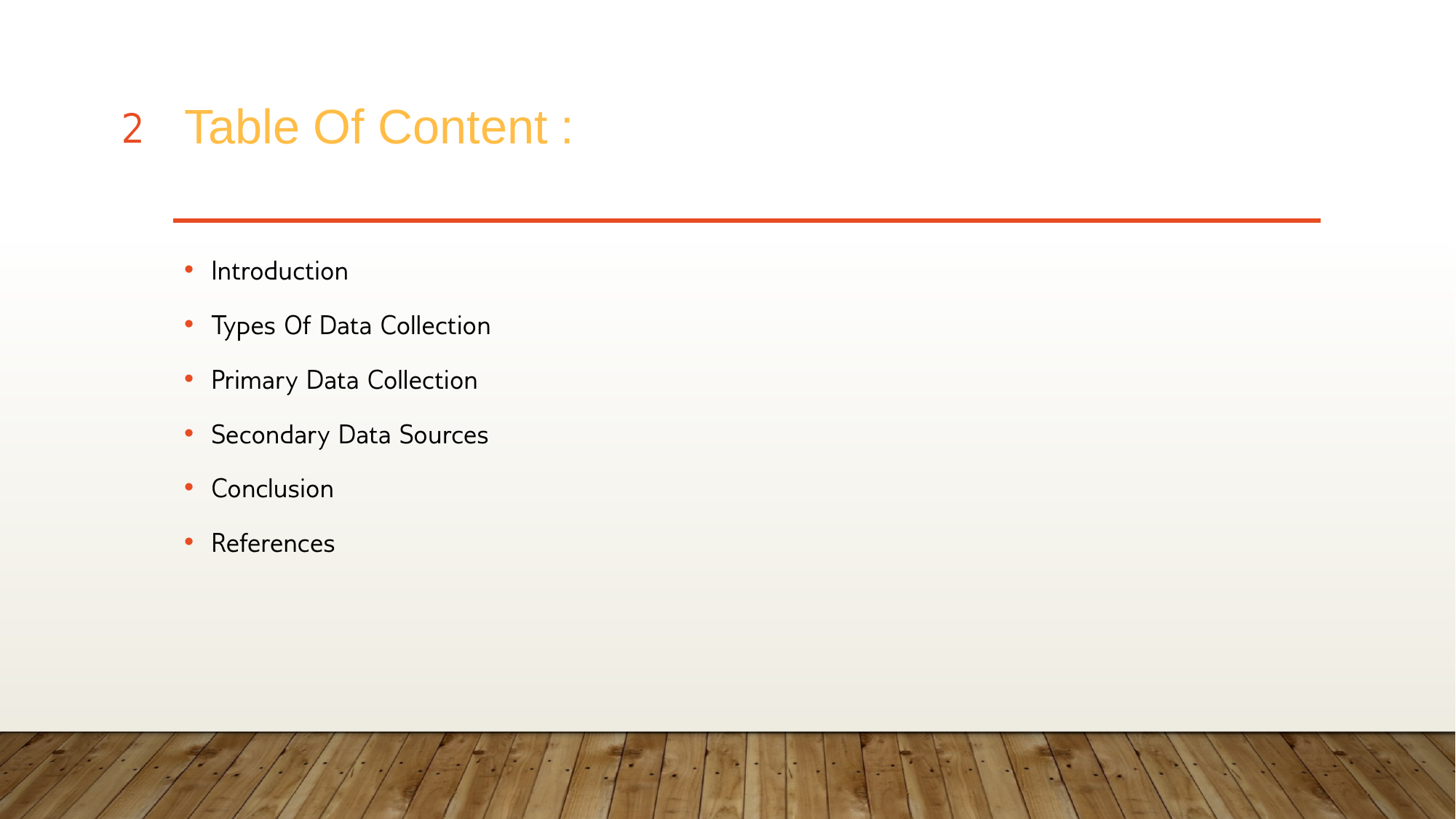

2
# Table Of Content :
Introduction
Types Of Data Collection
Primary Data Collection
Secondary Data Sources
Conclusion
References